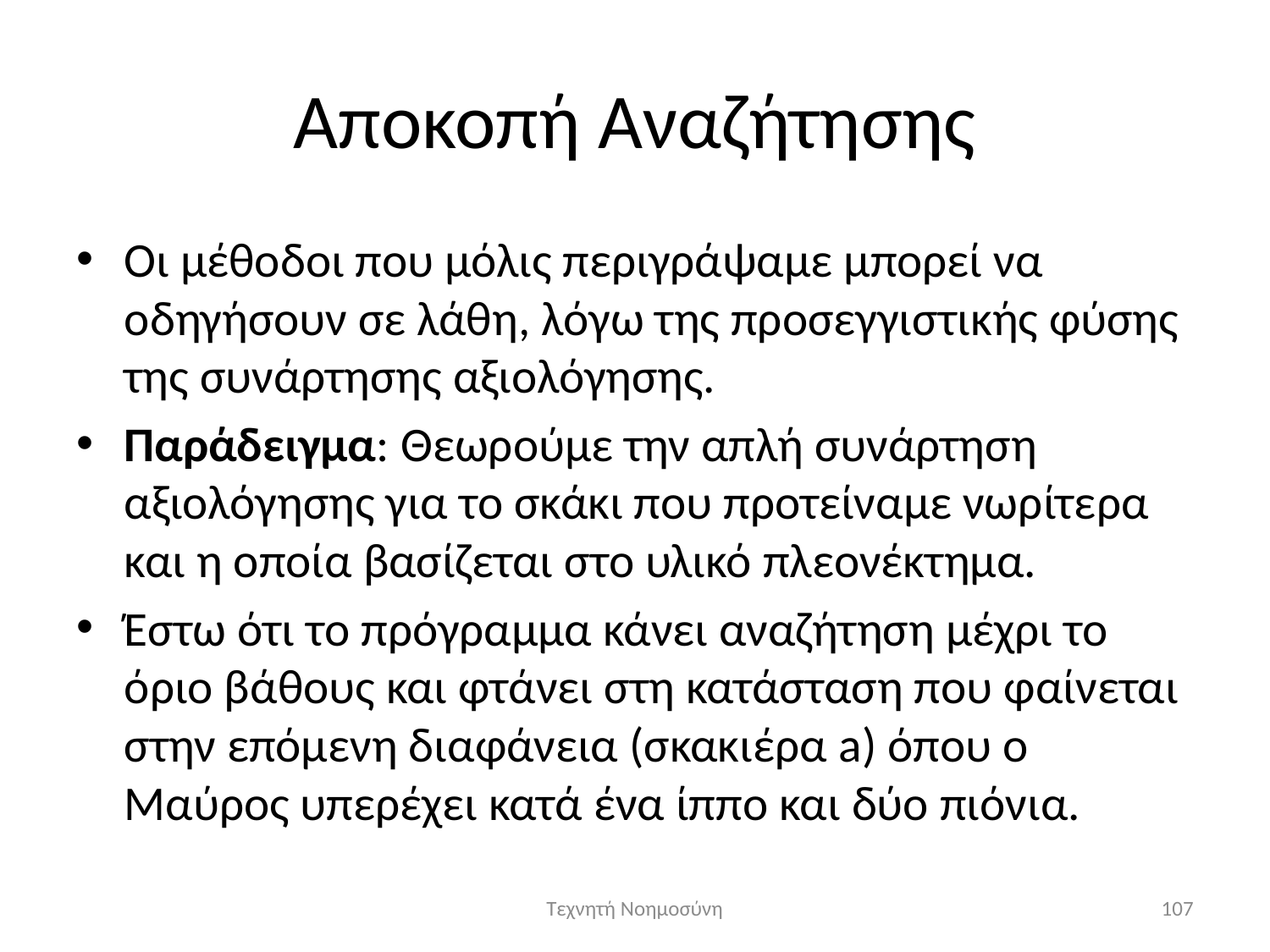

# Αποκοπή Αναζήτησης
Οι μέθοδοι που μόλις περιγράψαμε μπορεί να οδηγήσουν σε λάθη, λόγω της προσεγγιστικής φύσης της συνάρτησης αξιολόγησης.
Παράδειγμα: Θεωρούμε την απλή συνάρτηση αξιολόγησης για το σκάκι που προτείναμε νωρίτερα και η οποία βασίζεται στο υλικό πλεονέκτημα.
Έστω ότι το πρόγραμμα κάνει αναζήτηση μέχρι το όριο βάθους και φτάνει στη κατάσταση που φαίνεται στην επόμενη διαφάνεια (σκακιέρα a) όπου ο Μαύρος υπερέχει κατά ένα ίππο και δύο πιόνια.
Τεχνητή Νοημοσύνη
107